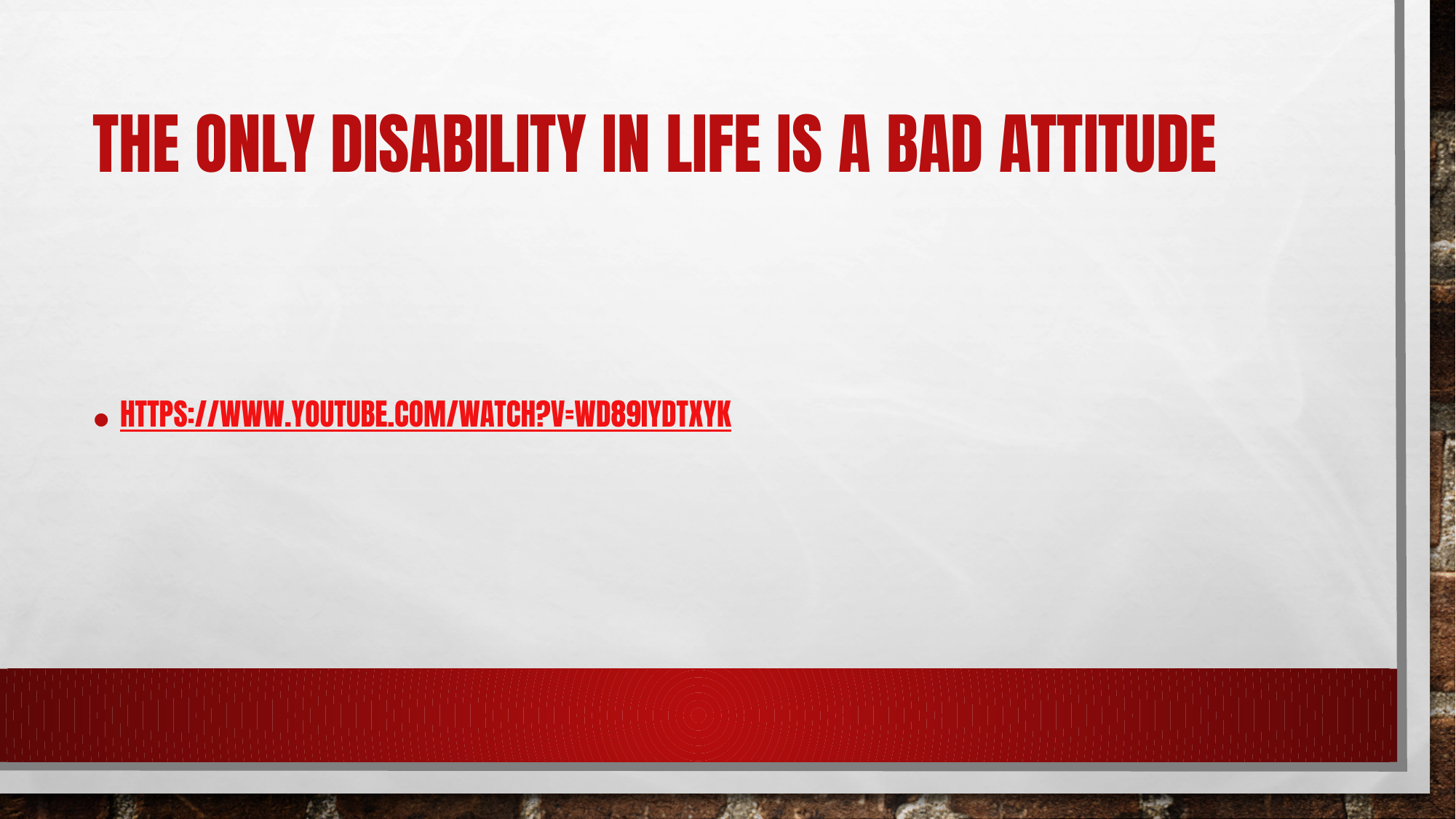

# The only disability in life is a bad attitude
https://www.youtube.com/watch?v=Wd89IydtXyk